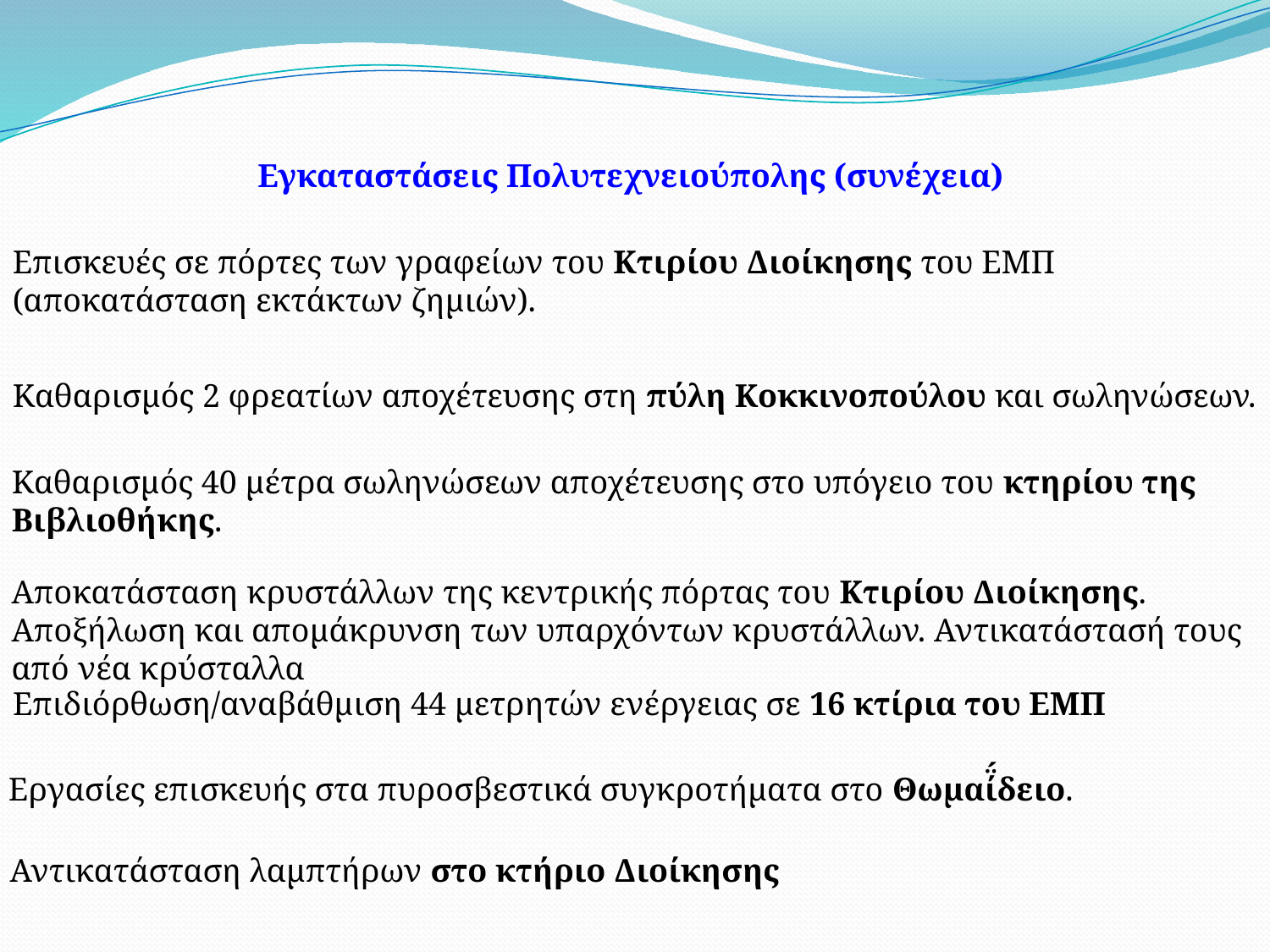

Εγκαταστάσεις Πολυτεχνειούπολης (συνέχεια)
Επισκευές σε πόρτες των γραφείων του Κτιρίου Διοίκησης του ΕΜΠ (αποκατάσταση εκτάκτων ζημιών).
Καθαρισμός 2 φρεατίων αποχέτευσης στη πύλη Κοκκινοπούλου και σωληνώσεων.
Καθαρισμός 40 μέτρα σωληνώσεων αποχέτευσης στο υπόγειο του κτηρίου της Βιβλιοθήκης.
Αποκατάσταση κρυστάλλων της κεντρικής πόρτας του Κτιρίου Διοίκησης. Αποξήλωση και απομάκρυνση των υπαρχόντων κρυστάλλων. Αντικατάστασή τους από νέα κρύσταλλα
Επιδιόρθωση/αναβάθμιση 44 μετρητών ενέργειας σε 16 κτίρια του ΕΜΠ
Εργασίες επισκευής στα πυροσβεστικά συγκροτήματα στο Θωμαί̈́δειο.
Αντικατάσταση λαμπτήρων στο κτήριο Διοίκησης